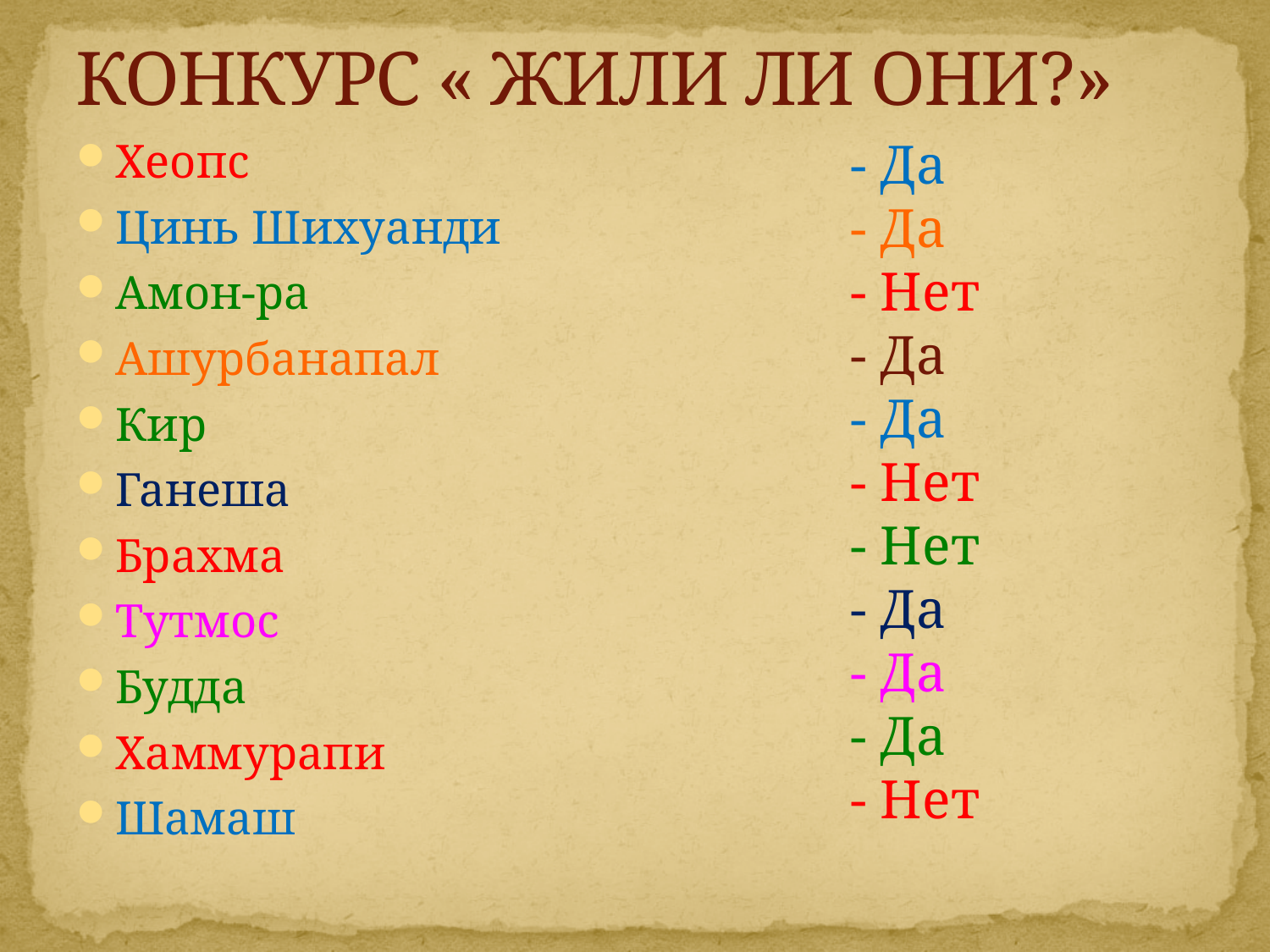

# КОНКУРС « ЖИЛИ ЛИ ОНИ?»
- Да
- Да
- Нет
- Да
- Да
- Нет
- Нет
- Да
- Да
- Да
- Нет
Хеопс
Цинь Шихуанди
Амон-ра
Ашурбанапал
Кир
Ганеша
Брахма
Тутмос
Будда
Хаммурапи
Шамаш